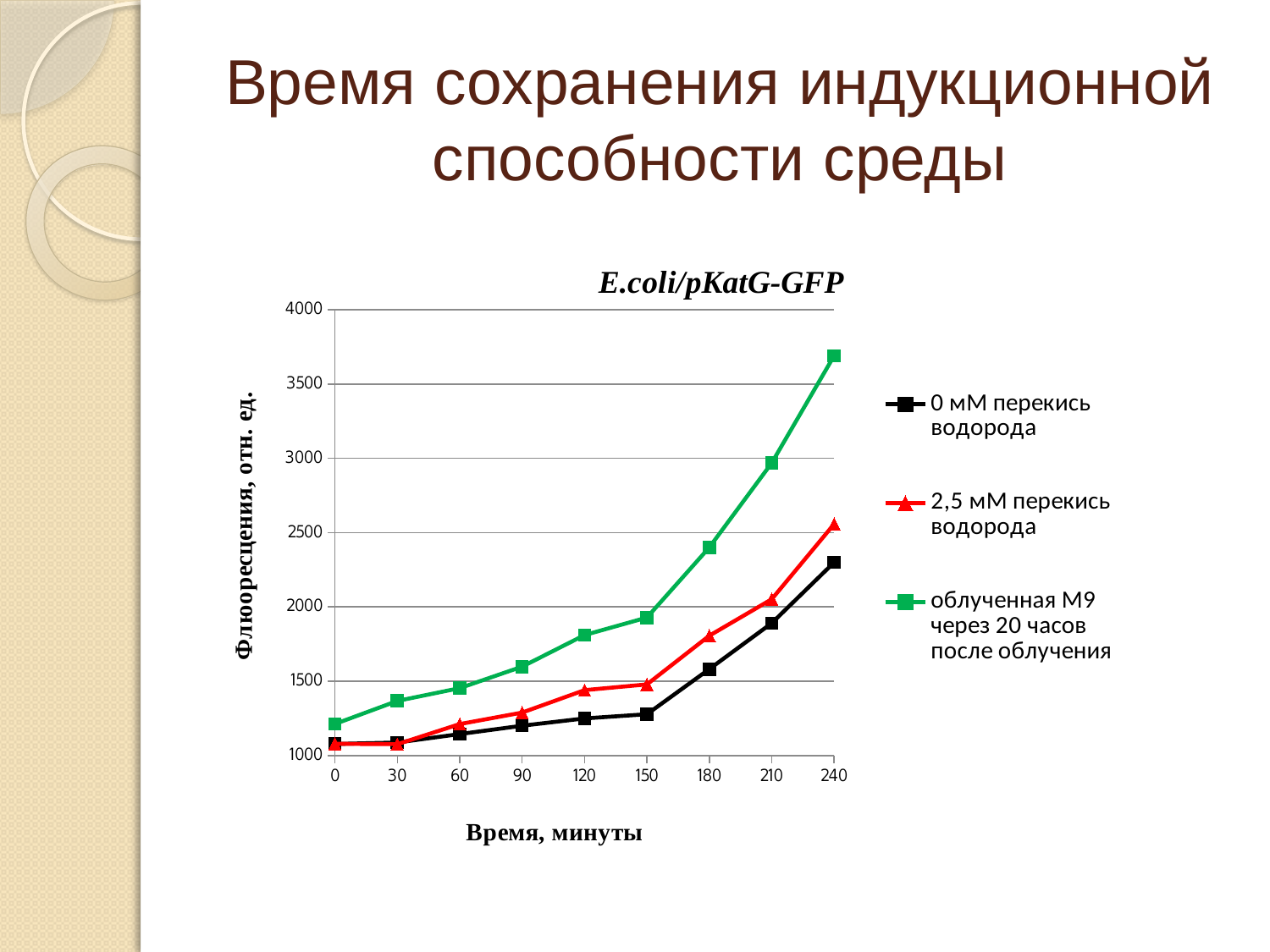

# Время сохранения индукционной способности среды

### Chart: Е.coli/pKatG-GFP

| Category | 0 мМ перекись водорода | 2,5 мМ перекись водорода | облученная М9 через 20 часов после облучения |
|---|---|---|---|
| 0 | 1077.5 | 1079.0 | 1212.5 |
| 30 | 1087.5 | 1076.0 | 1367.5 |
| 60 | 1144.5 | 1211.5 | 1453.5 |
| 90 | 1200.5 | 1289.0 | 1598.0 |
| 120 | 1249.5 | 1440.0 | 1810.5 |
| 150 | 1278.0 | 1478.5 | 1928.5 |
| 180 | 1581.5 | 1806.0 | 2400.5 |
| 210 | 1890.5 | 2051.5 | 2968.5 |
| 240 | 2300.0 | 2558.0 | 3690.5 |